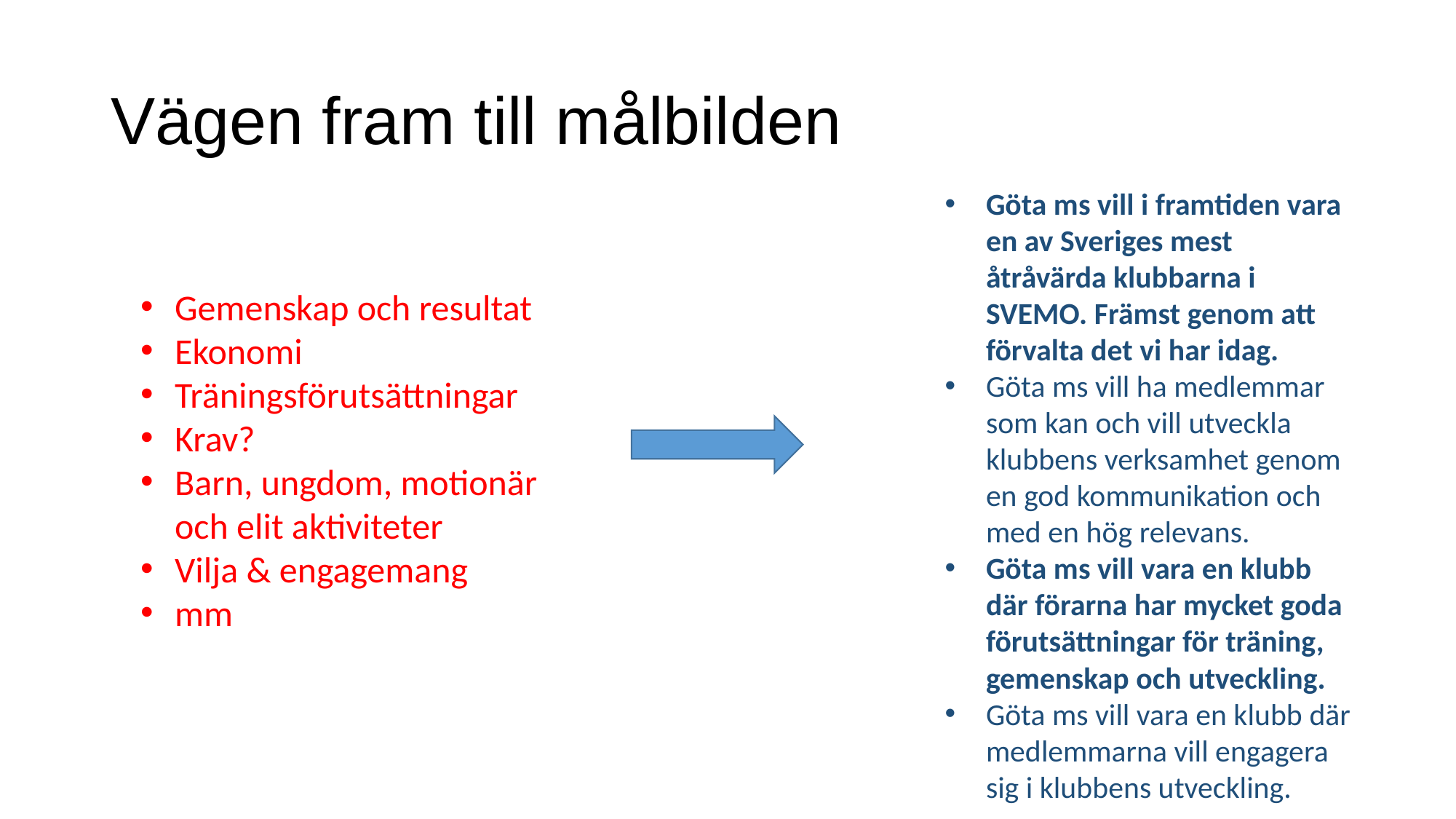

# Vägen fram till målbilden
Göta ms vill i framtiden vara en av Sveriges mest åtråvärda klubbarna i SVEMO. Främst genom att förvalta det vi har idag.
Göta ms vill ha medlemmar som kan och vill utveckla klubbens verksamhet genom en god kommunikation och med en hög relevans.
Göta ms vill vara en klubb där förarna har mycket goda förutsättningar för träning, gemenskap och utveckling.
Göta ms vill vara en klubb där medlemmarna vill engagera sig i klubbens utveckling.

Gemenskap och resultat
Ekonomi
Träningsförutsättningar
Krav?
Barn, ungdom, motionär och elit aktiviteter
Vilja & engagemang
mm